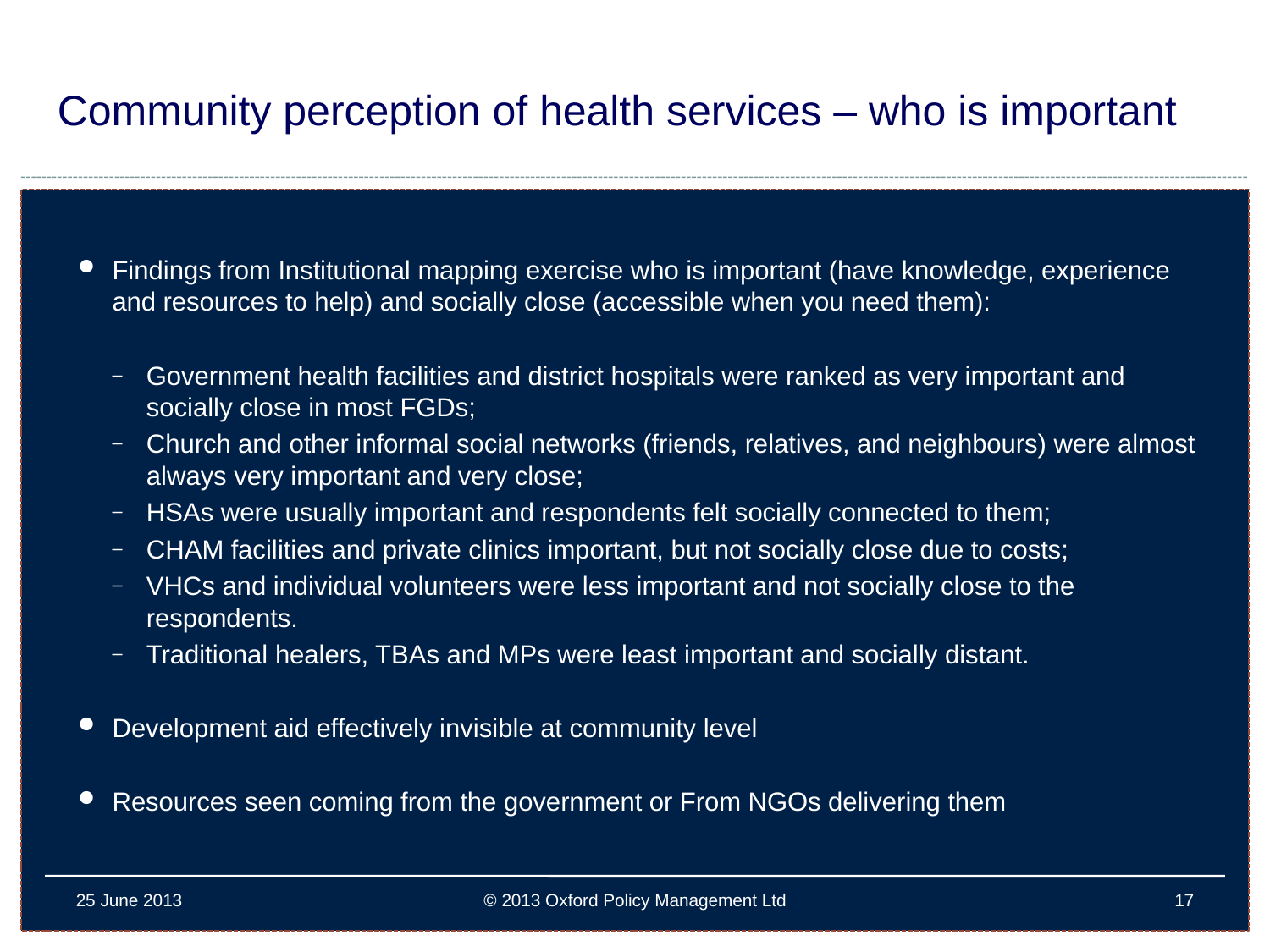

# Community perception of health services – who is important

Findings from Institutional mapping exercise who is important (have knowledge, experience and resources to help) and socially close (accessible when you need them):

Government health facilities and district hospitals were ranked as very important and socially close in most FGDs;
Church and other informal social networks (friends, relatives, and neighbours) were almost always very important and very close;
HSAs were usually important and respondents felt socially connected to them;
CHAM facilities and private clinics important, but not socially close due to costs;
VHCs and individual volunteers were less important and not socially close to the respondents.
Traditional healers, TBAs and MPs were least important and socially distant.

Development aid effectively invisible at community level

Resources seen coming from the government or From NGOs delivering them

25 June 2013
© 2013 Oxford Policy Management Ltd
17